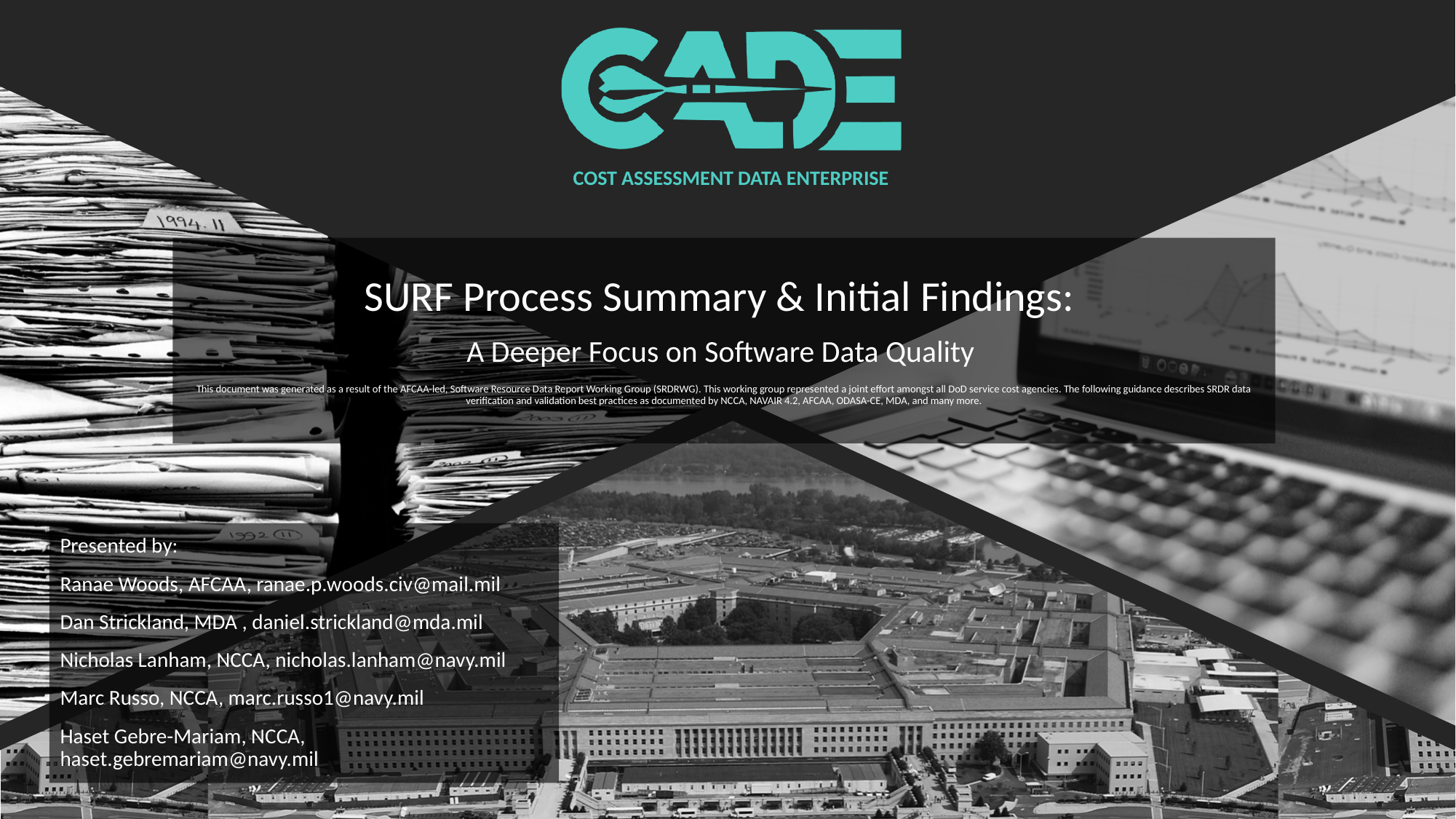

SURF Process Summary & Initial Findings:
A Deeper Focus on Software Data Quality
This document was generated as a result of the AFCAA-led, Software Resource Data Report Working Group (SRDRWG). This working group represented a joint effort amongst all DoD service cost agencies. The following guidance describes SRDR data verification and validation best practices as documented by NCCA, NAVAIR 4.2, AFCAA, ODASA-CE, MDA, and many more.
Presented by:
Ranae Woods, AFCAA, ranae.p.woods.civ@mail.mil
Dan Strickland, MDA , daniel.strickland@mda.mil
Nicholas Lanham, NCCA, nicholas.lanham@navy.mil
Marc Russo, NCCA, marc.russo1@navy.mil
Haset Gebre-Mariam, NCCA, haset.gebremariam@navy.mil